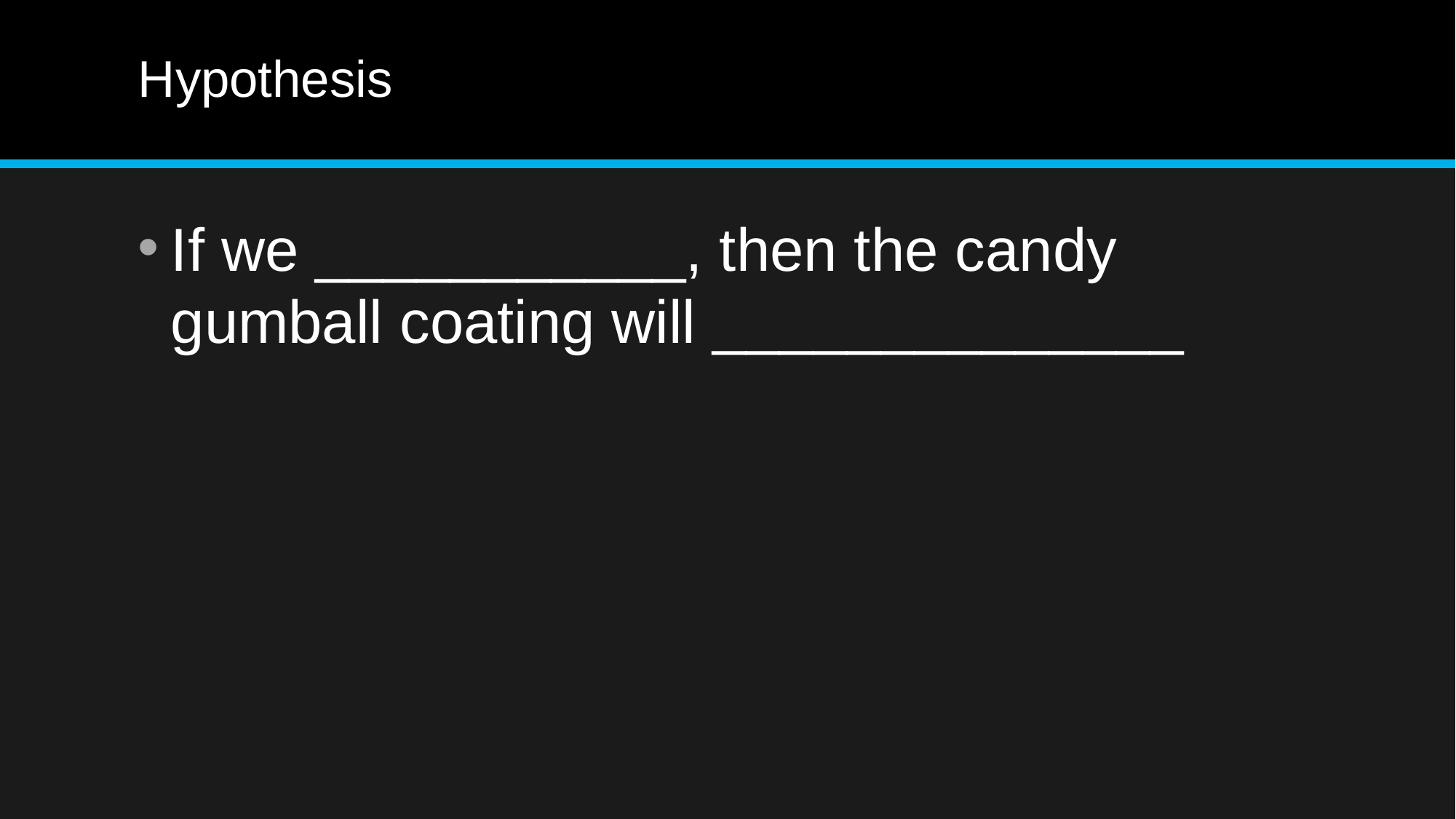

# Hypothesis
If we ___________, then the candy gumball coating will ______________